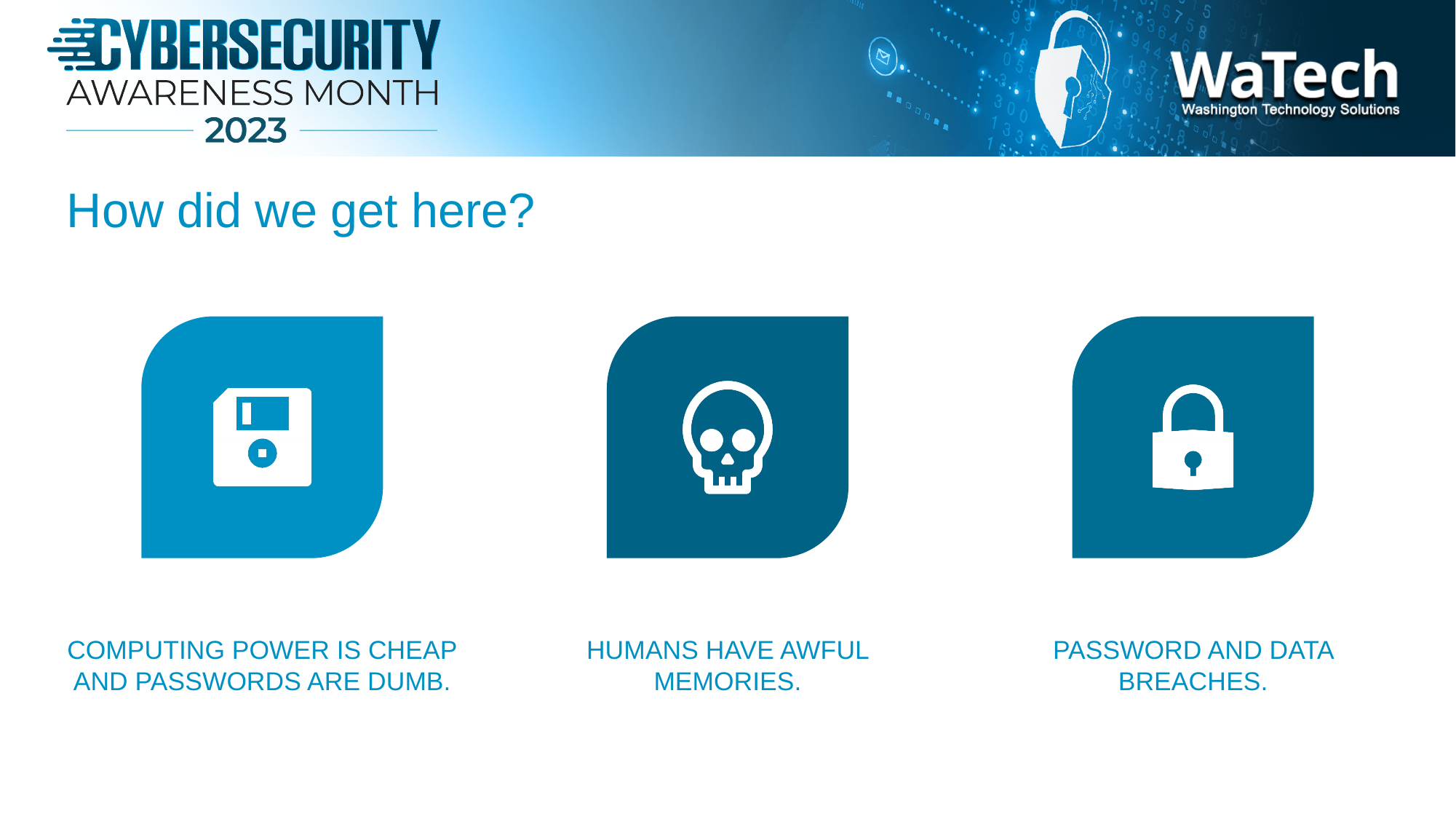

# How did we get here?
Computing power is cheap and passwords are dumb.
Humans have awful memories.
Password and data breaches.